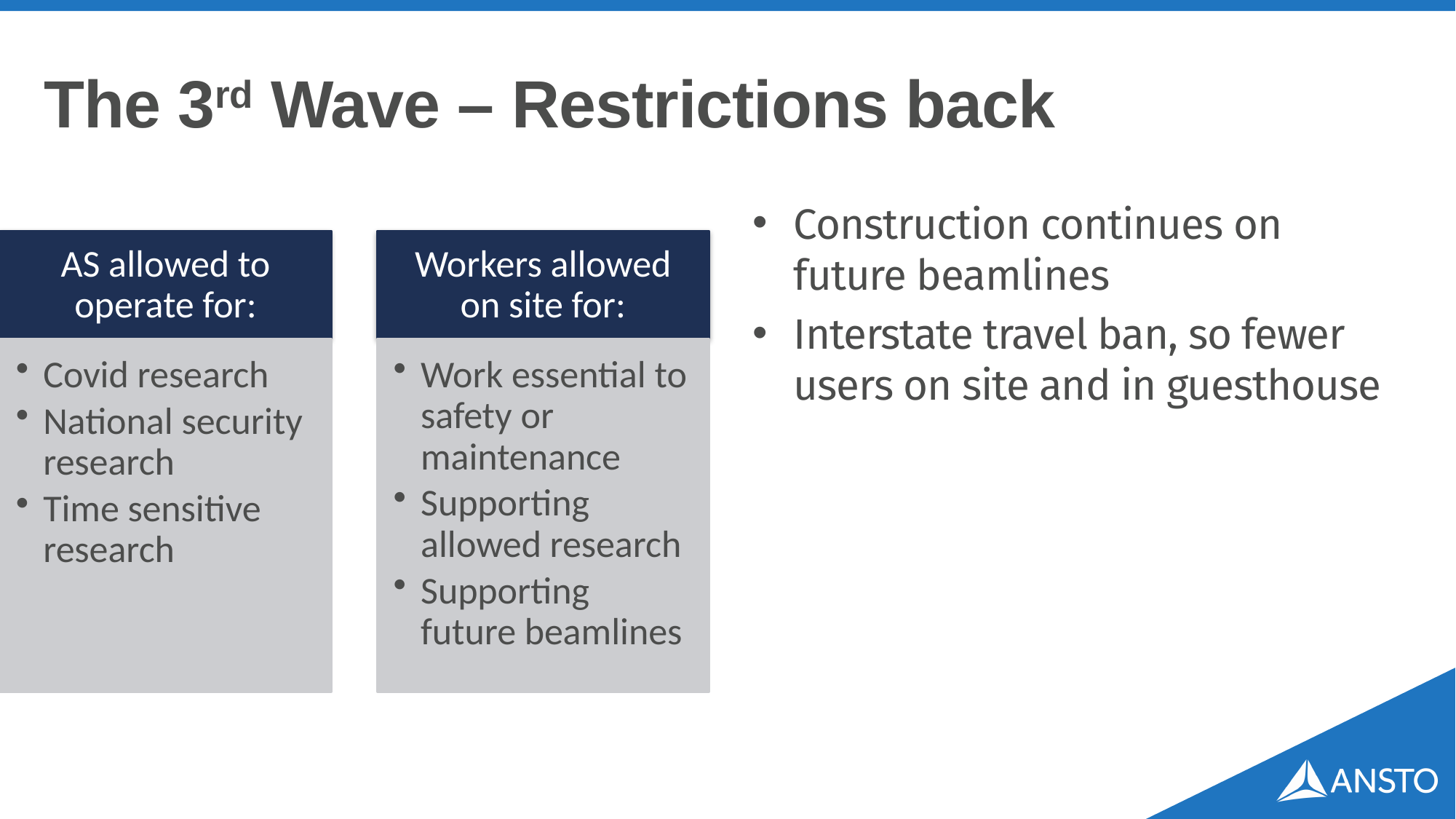

# The 3rd Wave – Restrictions back
Construction continues on future beamlines
Interstate travel ban, so fewer users on site and in guesthouse

AS allowed to operate for:
Workers allowed on site for:
Covid research
National security research
Time sensitive research
Work essential to safety or maintenance
Supporting allowed research
Supporting future beamlines